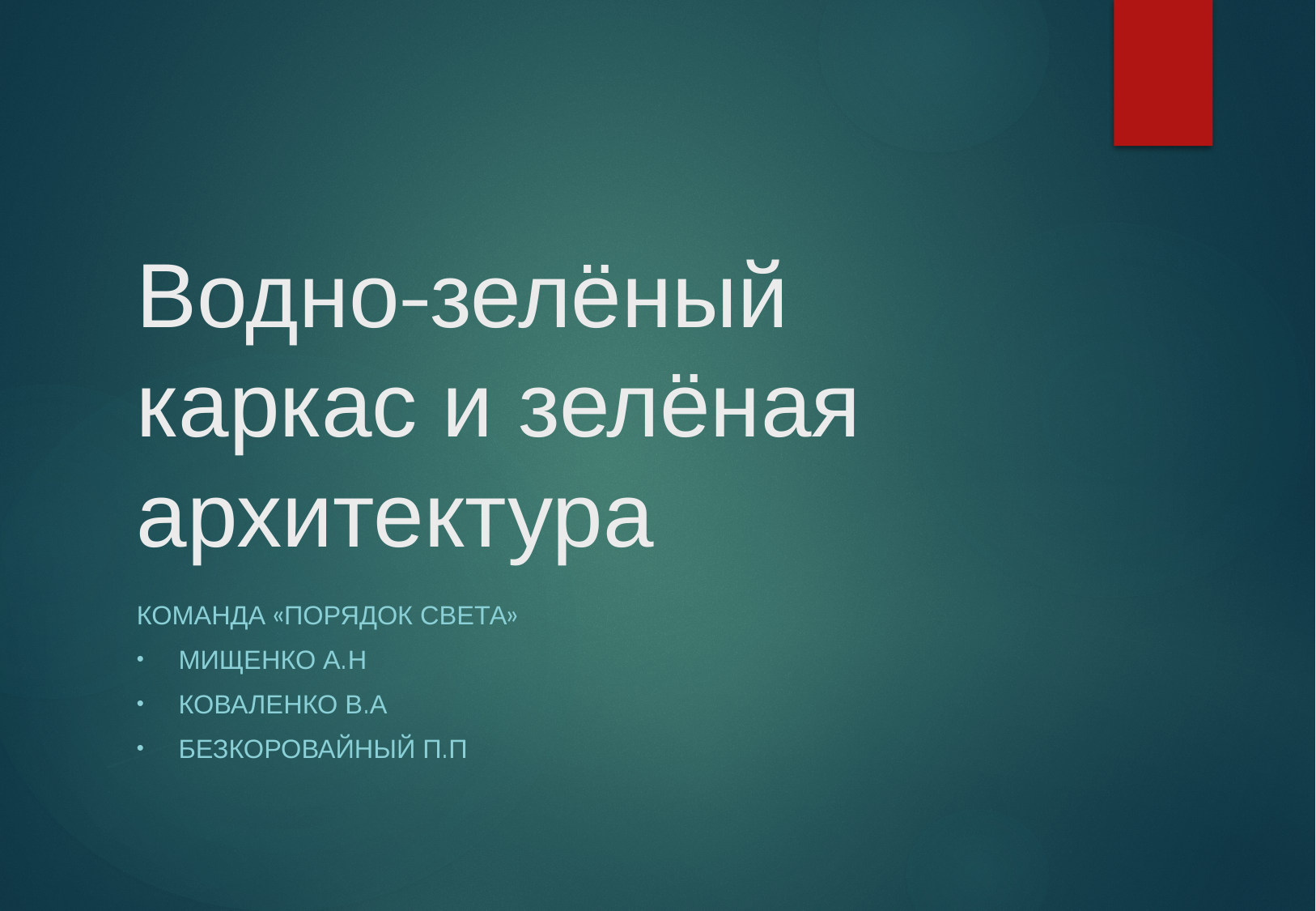

# Водно-зелёный каркас и зелёная архитектура
Команда «Порядок света»
Мищенко А.н
Коваленко В.а
Безкоровайный П.п